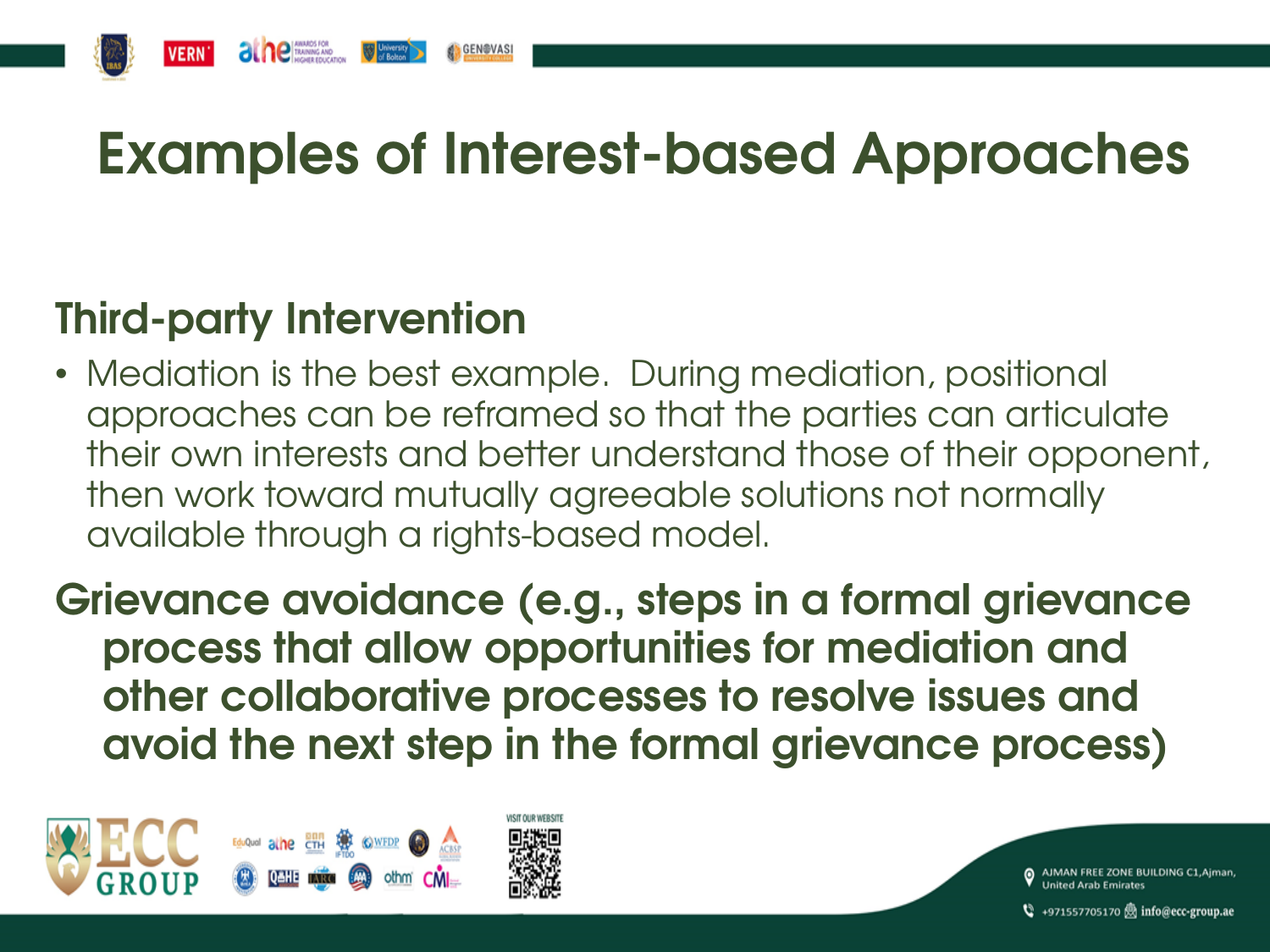

# Examples of Interest-based Approaches
Third-party Intervention
Mediation is the best example.  During mediation, positional approaches can be reframed so that the parties can articulate their own interests and better understand those of their opponent, then work toward mutually agreeable solutions not normally available through a rights-based model.
Grievance avoidance (e.g., steps in a formal grievance process that allow opportunities for mediation and other collaborative processes to resolve issues and avoid the next step in the formal grievance process)